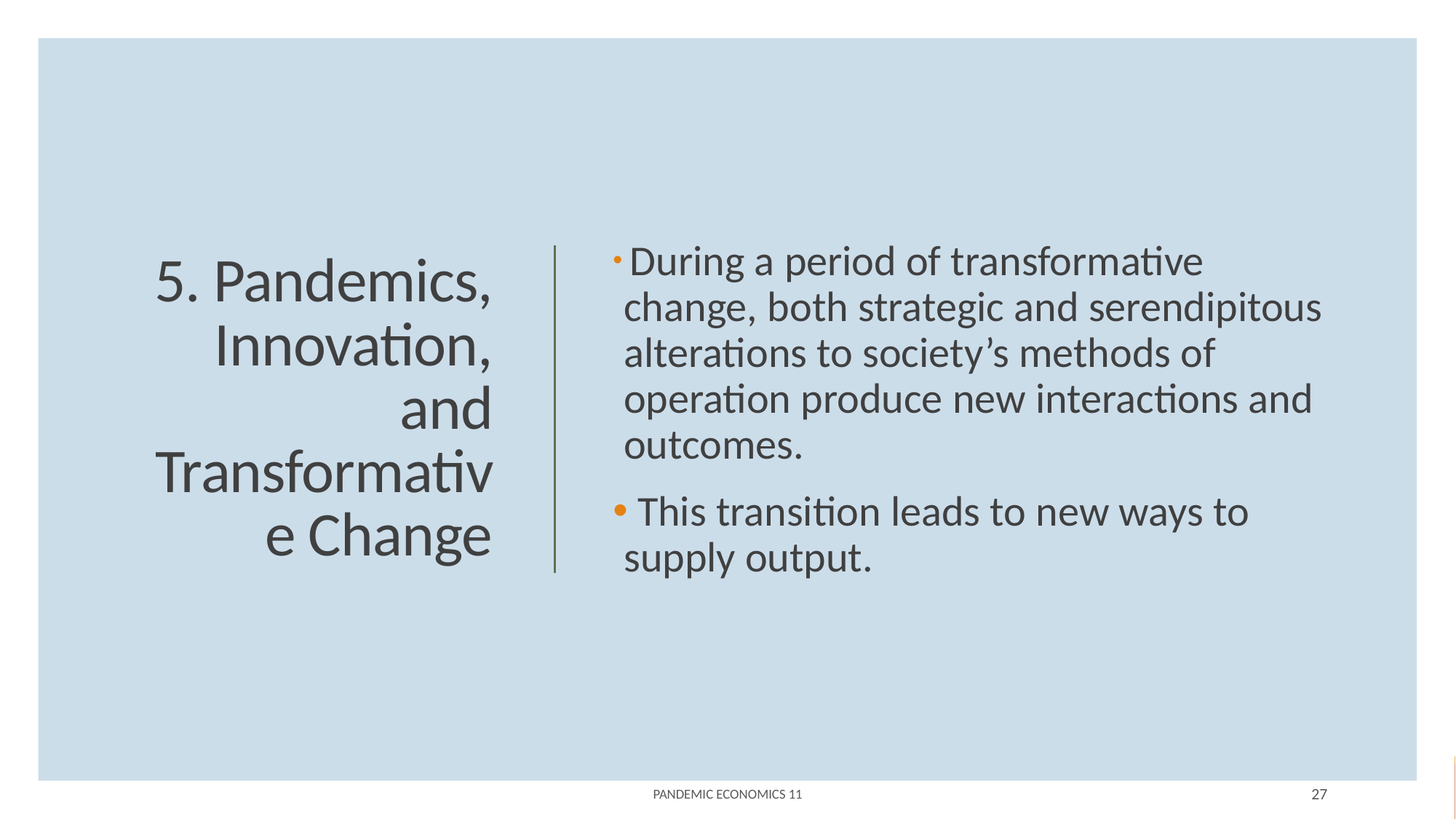

During a period of transformative change, both strategic and serendipitous alterations to society’s methods of operation produce new interactions and outcomes.
 This transition leads to new ways to supply output.
# 5. Pandemics, Innovation, and Transformative Change
Pandemic Economics 11
27